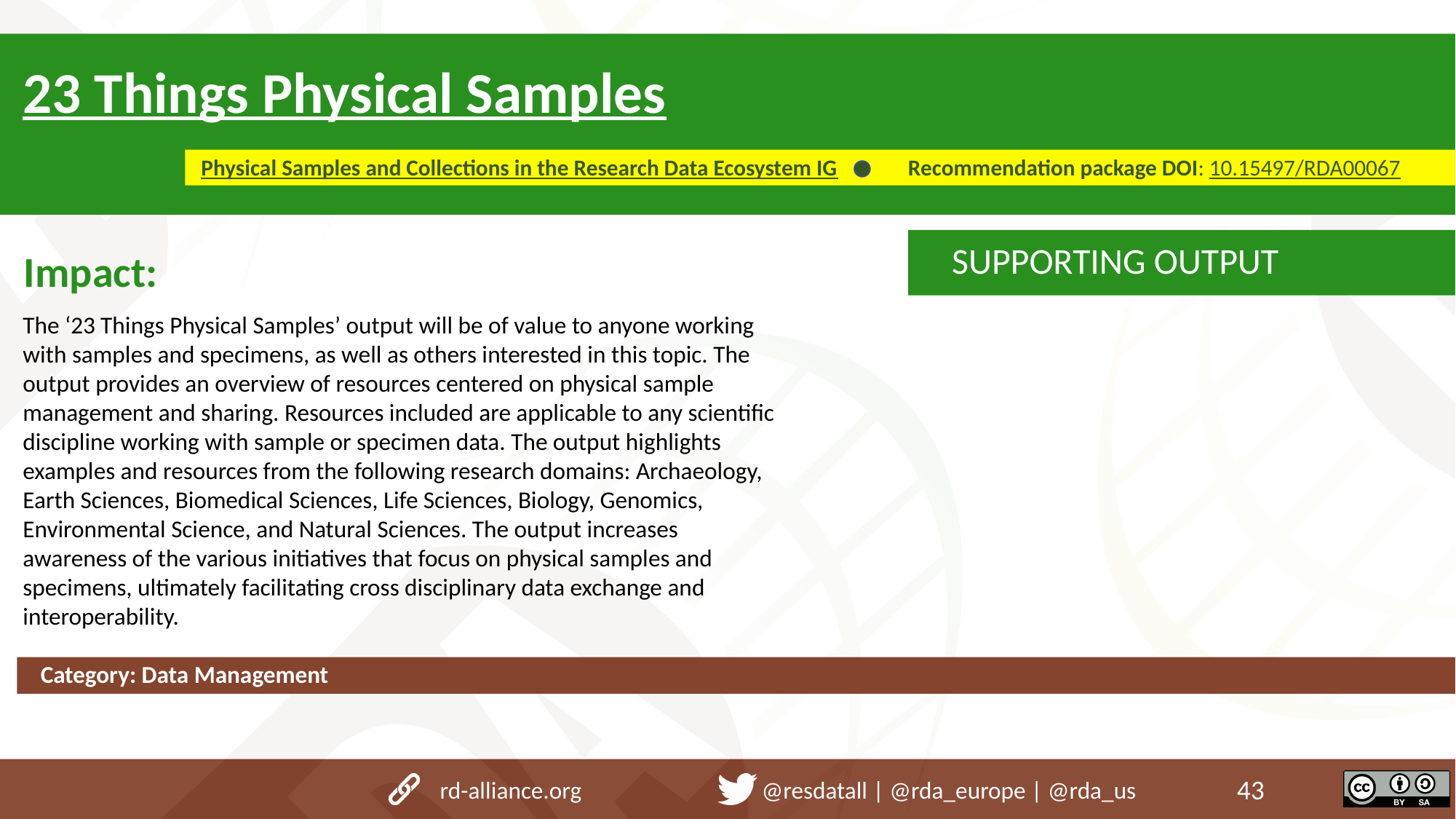

23 Things Physical Samples
Recommendation package DOI: 10.15497/RDA00067
Physical Samples and Collections in the Research Data Ecosystem IG

    SUPPORTING OUTPUT
Impact:
The ‘23 Things Physical Samples’ output will be of value to anyone working with samples and specimens, as well as others interested in this topic. The output provides an overview of resources centered on physical sample management and sharing. Resources included are applicable to any scientific discipline working with sample or specimen data. The output highlights examples and resources from the following research domains: Archaeology, Earth Sciences, Biomedical Sciences, Life Sciences, Biology, Genomics, Environmental Science, and Natural Sciences. The output increases awareness of the various initiatives that focus on physical samples and specimens, ultimately facilitating cross disciplinary data exchange and interoperability.
Category: Data Management

rd-alliance.org                                 @resdatall | @rda_europe | @rda_us
43